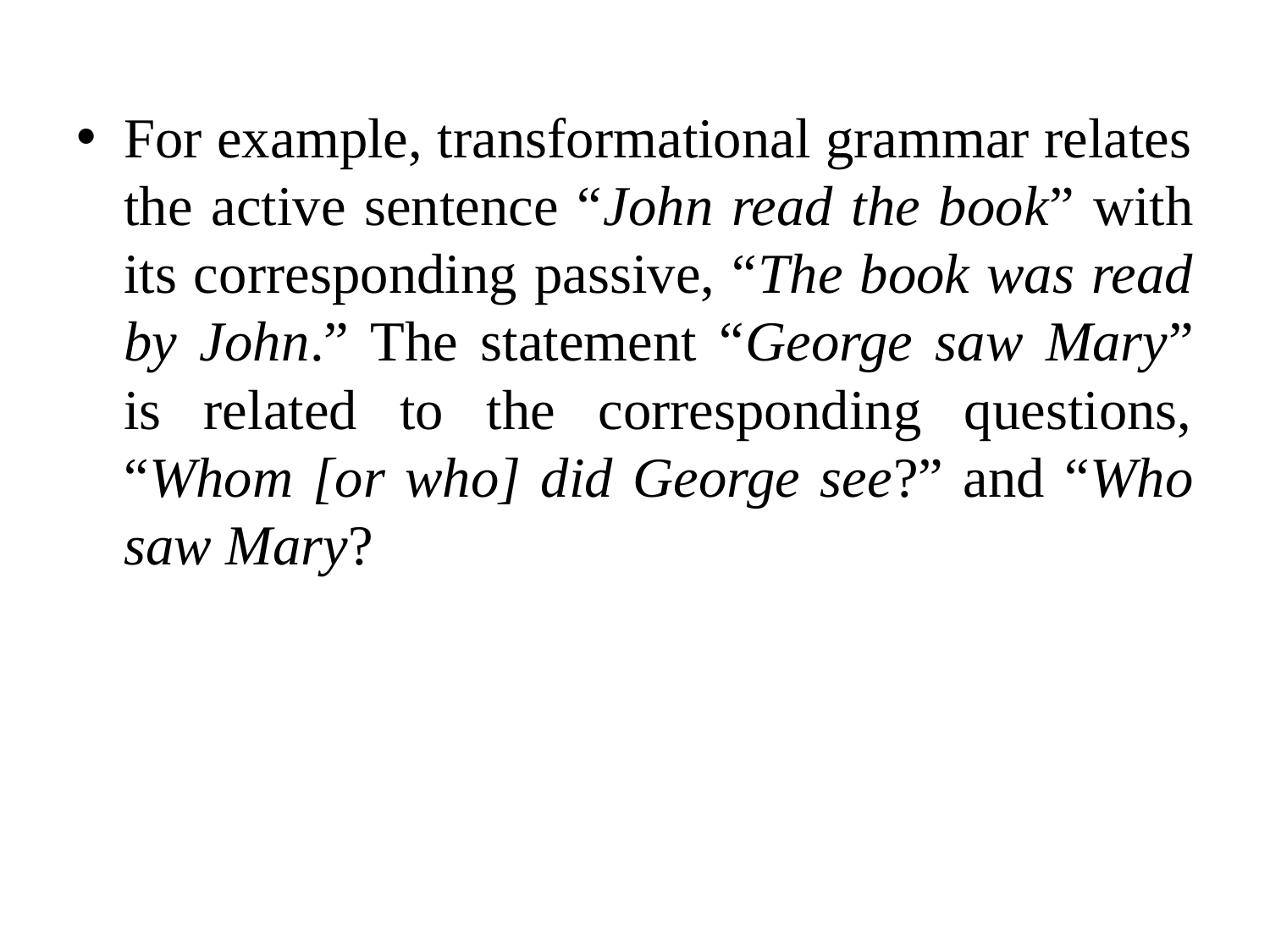

For example, transformational grammar relates the active sentence “John read the book” with its corresponding passive, “The book was read by John.” The statement “George saw Mary” is related to the corresponding questions, “Whom [or who] did George see?” and “Who saw Mary?